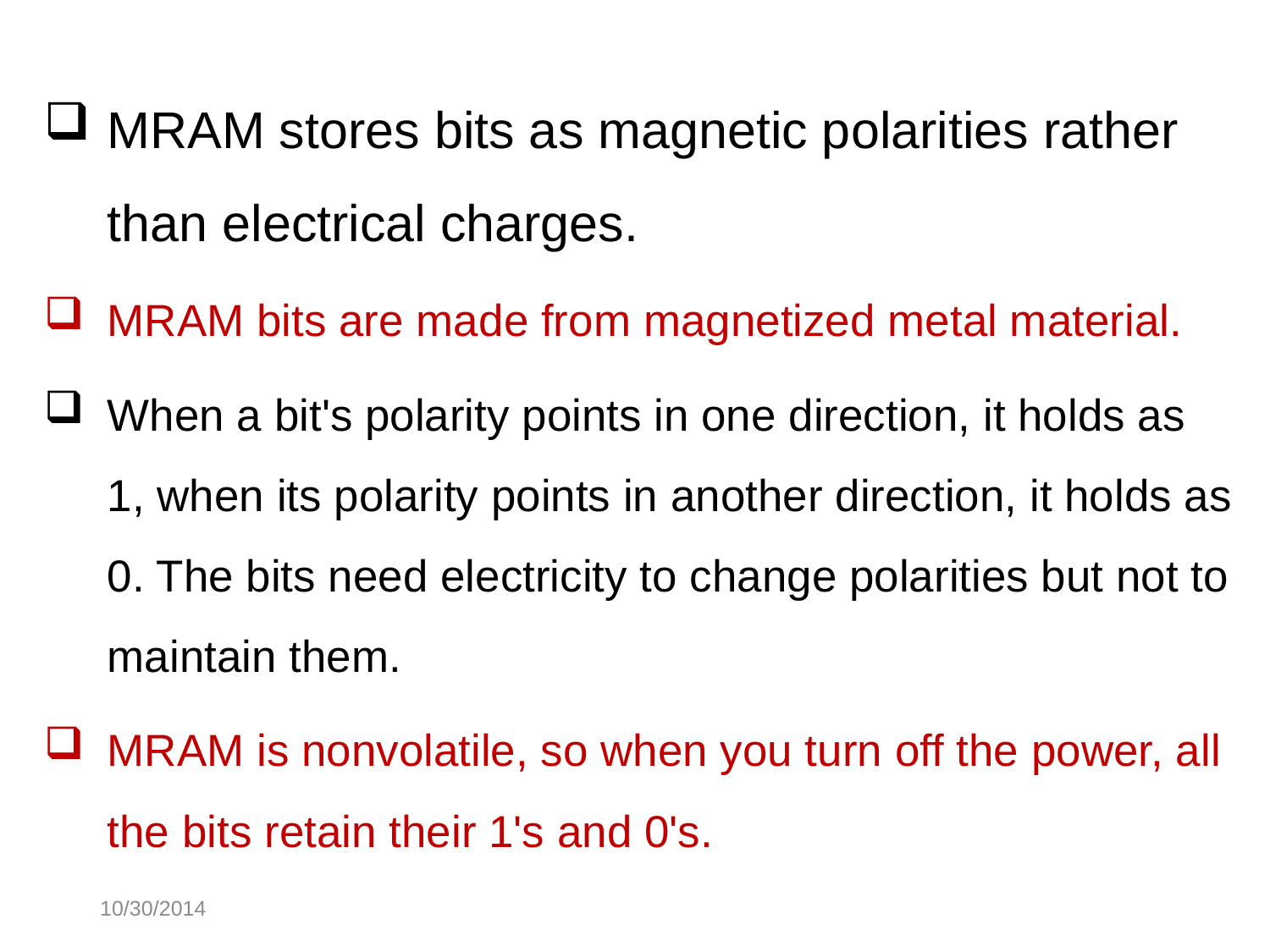

MRAM stores bits as magnetic polarities rather than electrical charges.
MRAM bits are made from magnetized metal material.
When a bit's polarity points in one direction, it holds as 1, when its polarity points in another direction, it holds as 0. The bits need electricity to change polarities but not to maintain them.
MRAM is nonvolatile, so when you turn off the power, all the bits retain their 1's and 0's.
10/30/2014